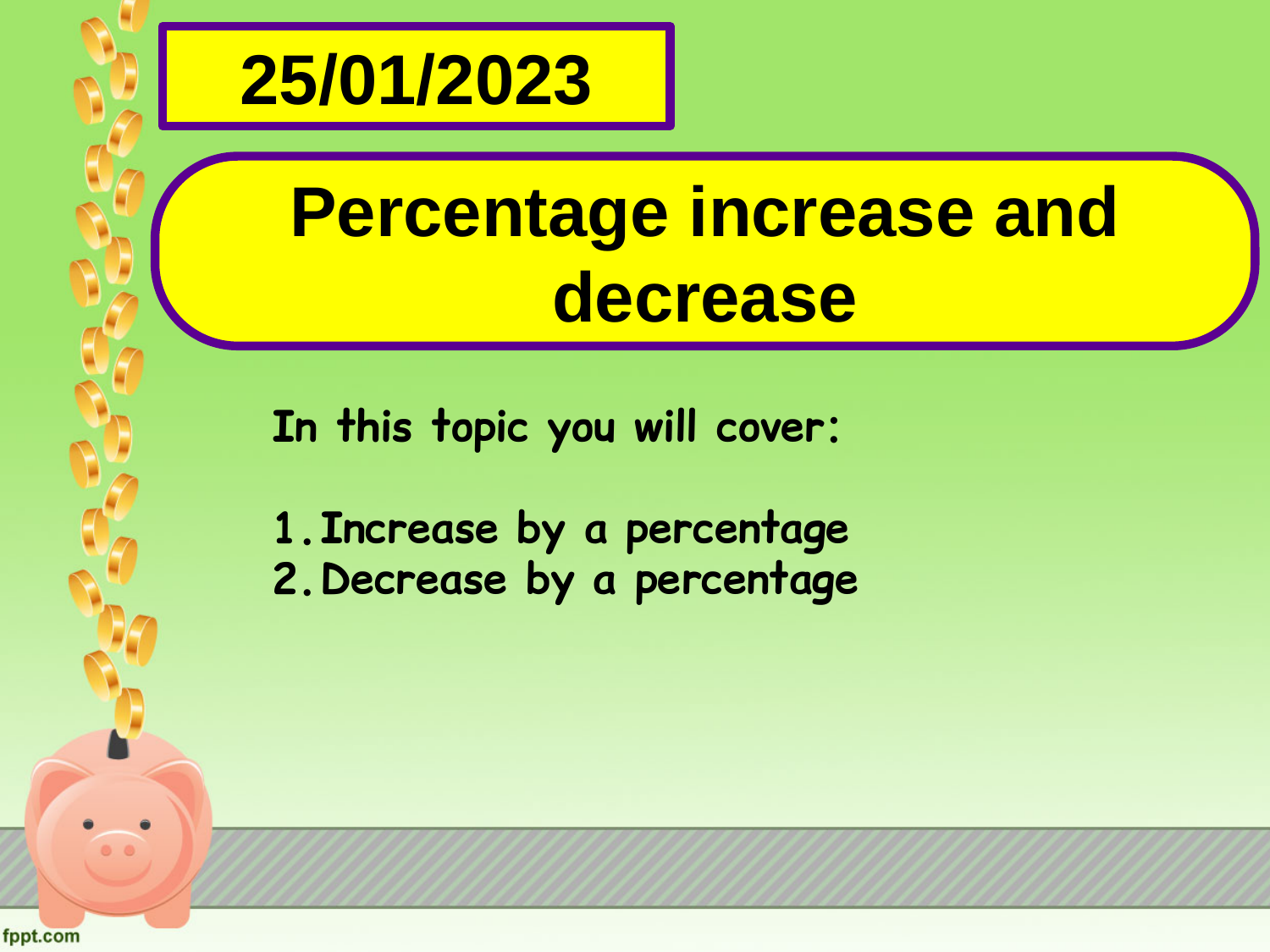

25/01/2023
Percentage increase and decrease
In this topic you will cover:

Increase by a percentage
Decrease by a percentage